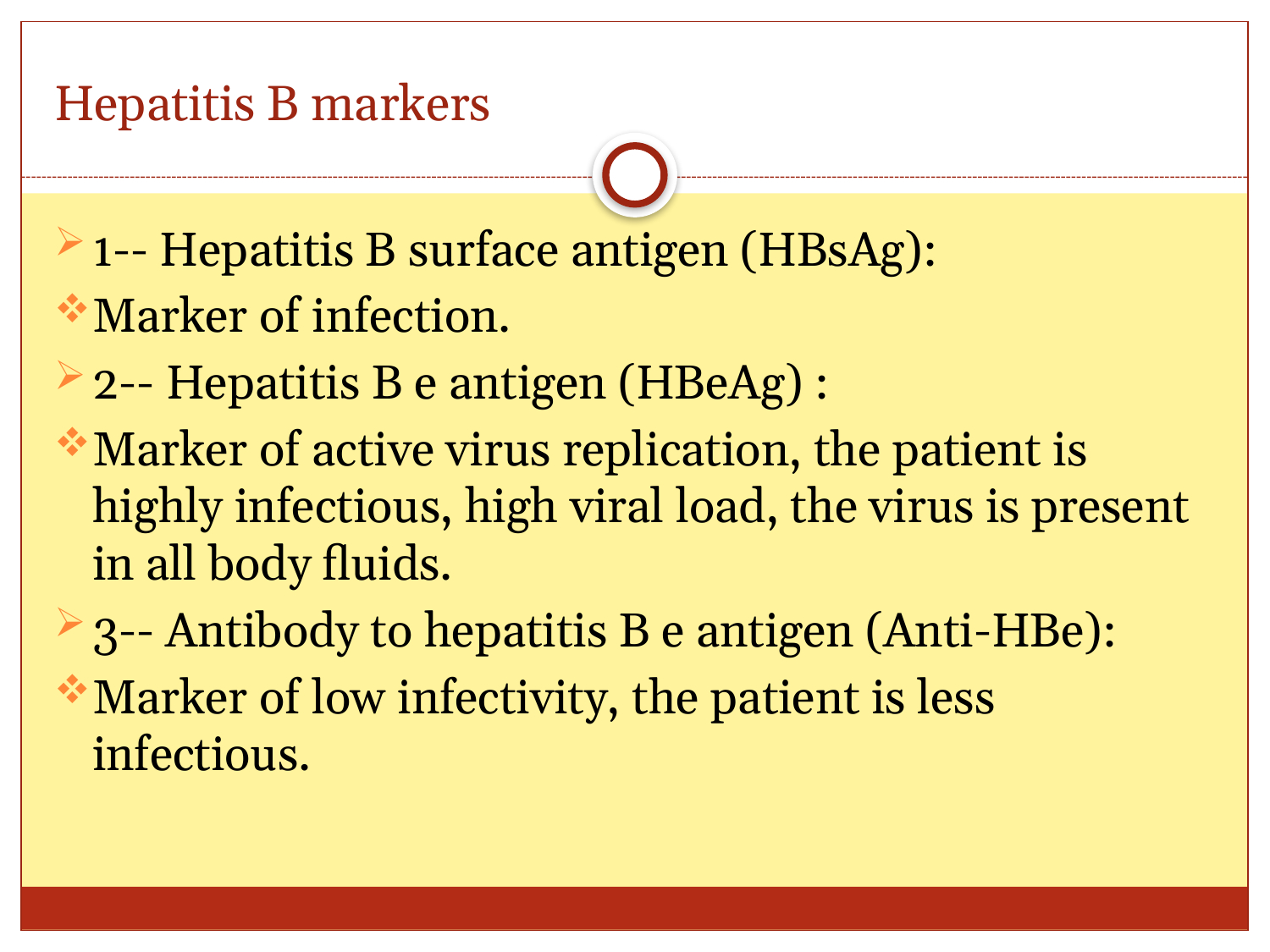

# Hepatitis B markers
1-- Hepatitis B surface antigen (HBsAg):
Marker of infection.
2-- Hepatitis B e antigen (HBeAg) :
Marker of active virus replication, the patient is highly infectious, high viral load, the virus is present in all body fluids.
3-- Antibody to hepatitis B e antigen (Anti-HBe):
Marker of low infectivity, the patient is less infectious.